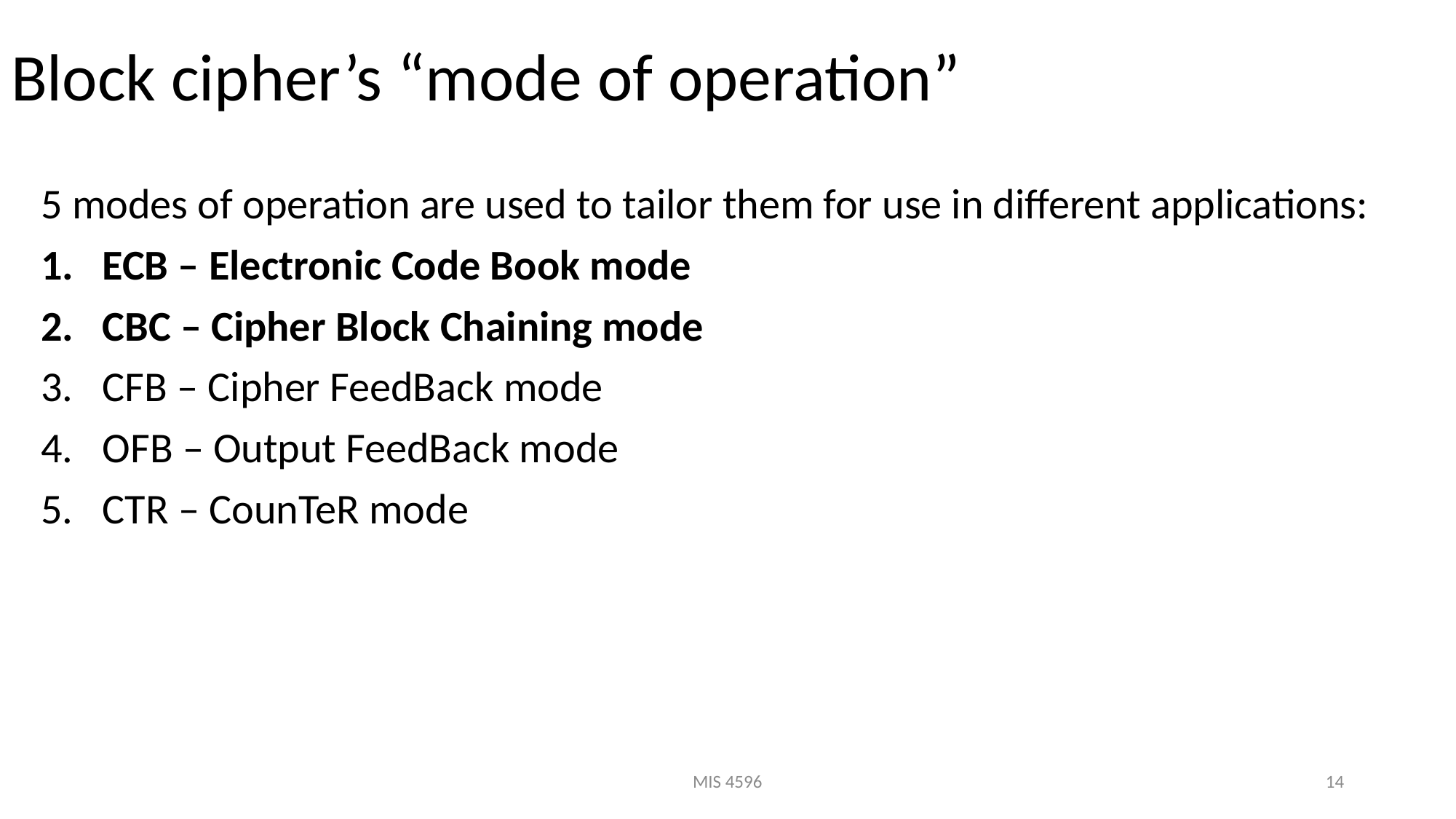

# Block cipher’s “mode of operation”
5 modes of operation are used to tailor them for use in different applications:
ECB – Electronic Code Book mode
CBC – Cipher Block Chaining mode
CFB – Cipher FeedBack mode
OFB – Output FeedBack mode
CTR – CounTeR mode

MIS 4596
14